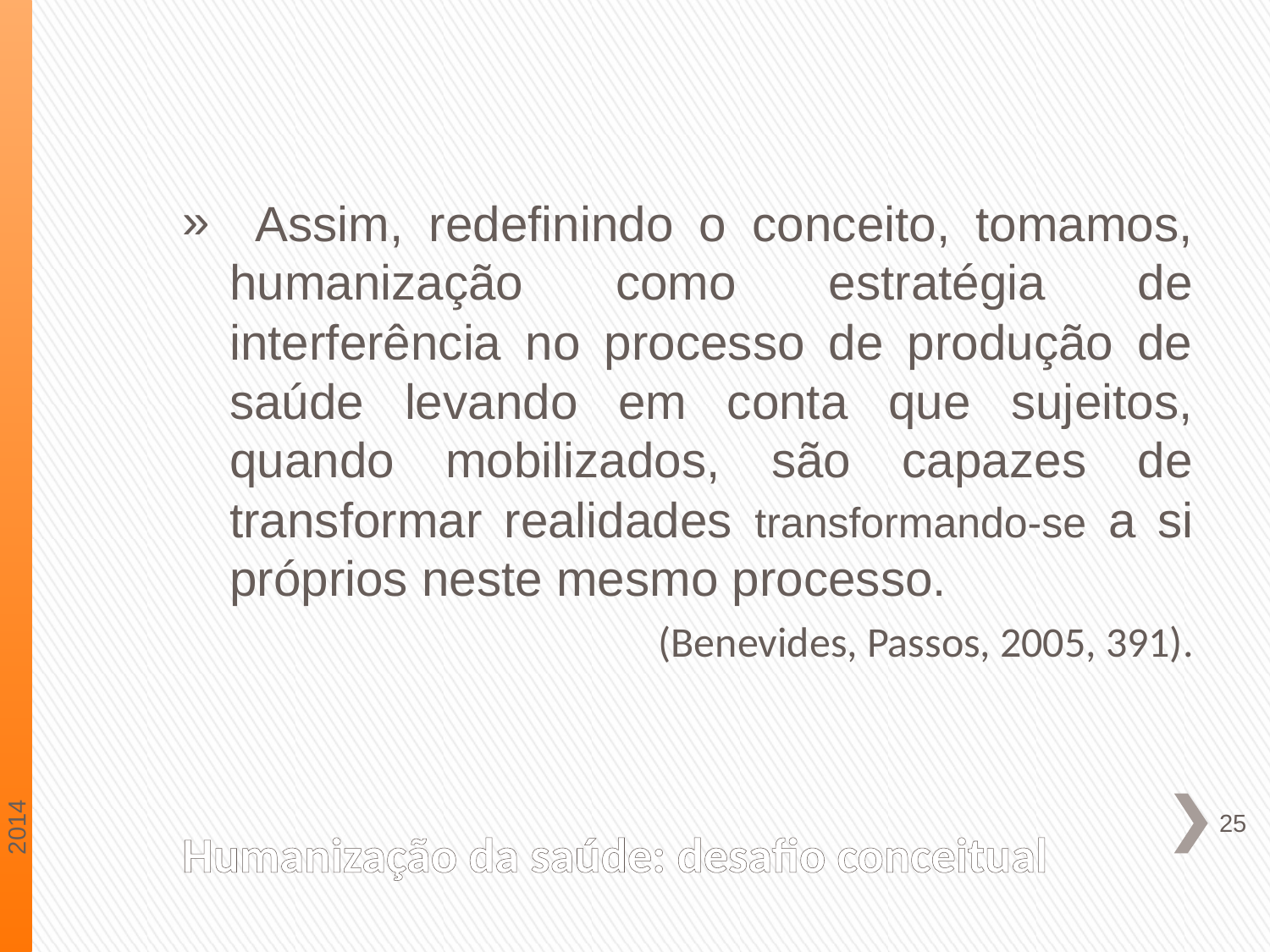

Assim, redefinindo o conceito, tomamos, humanização como estratégia de interferência no processo de produção de saúde levando em conta que sujeitos, quando mobilizados, são capazes de transformar realidades transformando-se a si próprios neste mesmo processo.
(Benevides, Passos, 2005, 391).
2014
# Humanização da saúde: desafio conceitual
25